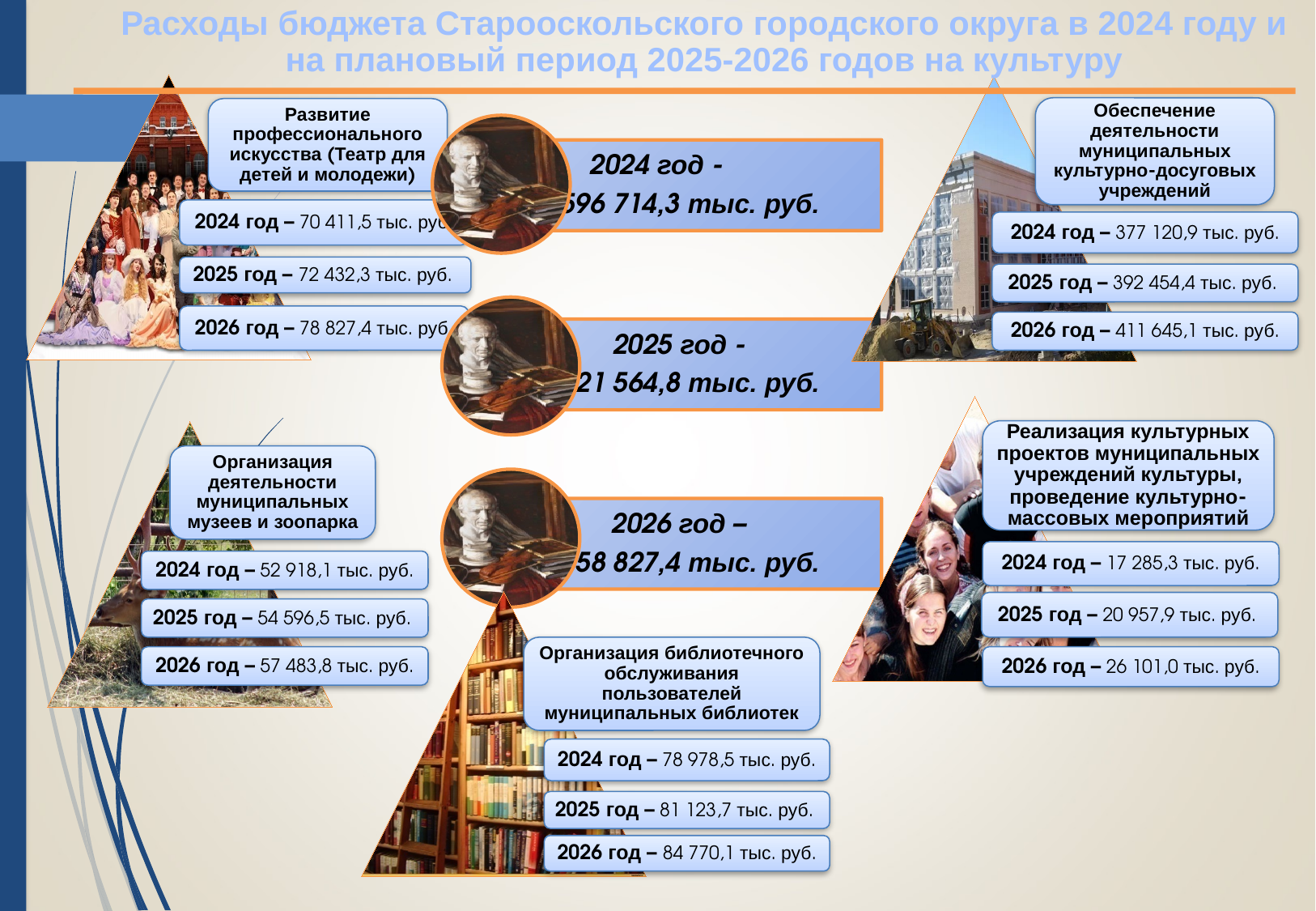

Расходы бюджета Старооскольского городского округа в 2024 году и на плановый период 2025-2026 годов на культуру

Развитие профессионального искусства (Театр для детей и молодежи)
2024 год – 70 411,5 тыс. руб.
2025 год – 72 432,3 тыс. руб.
2026 год – 78 827,4 тыс. руб.

Обеспечение деятельности муниципальных культурно-досуговых учреждений
2024 год – 377 120,9 тыс. руб.
2025 год – 392 454,4 тыс. руб.
2026 год – 411 645,1 тыс. руб.

2024 год -
        596 714,3 тыс. руб.

2025 год -
   621 564,8 тыс. руб.

2026 год –
   658 827,4 тыс. руб.

Реализация культурных проектов муниципальных учреждений культуры, проведение культурно-массовых мероприятий
2024 год – 17 285,3 тыс. руб.
2025 год – 20 957,9 тыс. руб.
2026 год – 26 101,0 тыс. руб.

Организация деятельности муниципальных музеев и зоопарка
2024 год – 52 918,1 тыс. руб.
2025 год – 54 596,5 тыс. руб.
2026 год – 57 483,8 тыс. руб.

Организация библиотечного обслуживания пользователей муниципальных библиотек
2024 год – 78 978,5 тыс. руб.
2025 год – 81 123,7 тыс. руб.
2026 год – 84 770,1 тыс. руб.